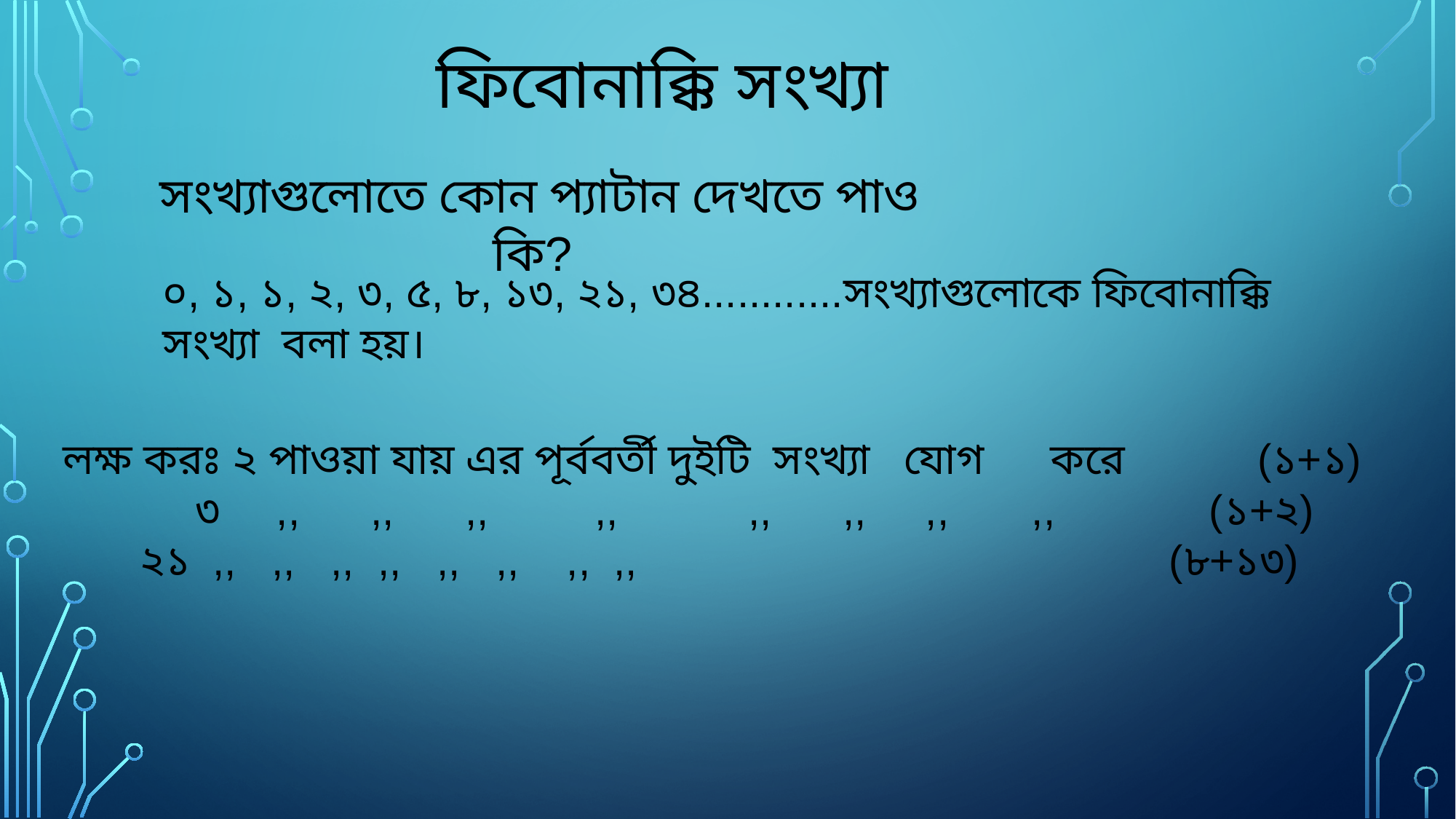

ফিবোনাক্কি সংখ্যা
সংখ্যাগুলোতে কোন প্যাটান দেখতে পাও কি?
০, ১, ১, ২, ৩, ৫, ৮, ১৩, ২১, ৩৪............সংখ্যাগুলোকে ফিবোনাক্কি সংখ্যা  বলা হয়।

লক্ষ করঃ ২ পাওয়া যায় এর পূর্ববর্তী দুইটি  সংখ্যা   যোগ      করে            (১+১)
            ৩     ,,      ,,      ,,         ,,           ,,      ,,     ,,       ,,             (১+২)
       ২১  ,,   ,,   ,,  ,,   ,,   ,,    ,,  ,,                                             (৮+১৩)